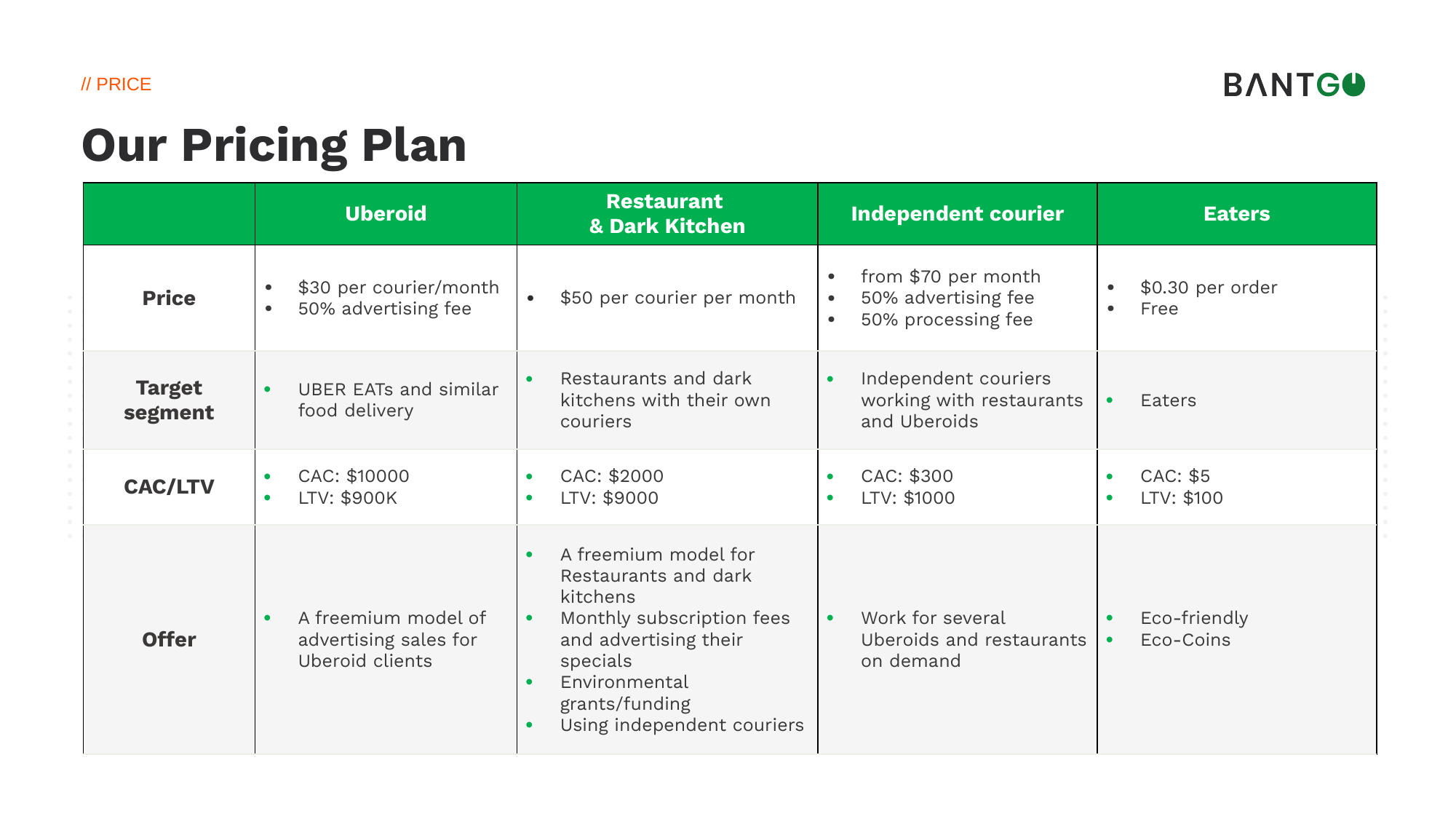

// PRICE
Our Pricing Plan
|  | Uberoid | Restaurant & Dark Kitchen | Independent courier | Eaters |
| --- | --- | --- | --- | --- |
| Price | $30 per courier/month 50% advertising fee | $50 per courier per month | from $70 per month 50% advertising fee 50% processing fee | $0.30 per order Free |
| Target segment | UBER EATs and similar food delivery | Restaurants and dark kitchens with their own couriers | Independent couriers working with restaurants and Uberoids | Eaters |
| CAC/LTV | CAC: $10000 LTV: $900K | CAC: $2000 LTV: $9000 | CAC: $300 LTV: $1000 | CAC: $5 LTV: $100 |
| Offer | A freemium model of advertising sales for Uberoid clients | A freemium model for Restaurants and dark kitchens Monthly subscription fees and advertising their specials Environmental grants/funding Using independent couriers | Work for several Uberoids and restaurants on demand | Eco-friendly Eco-Coins |